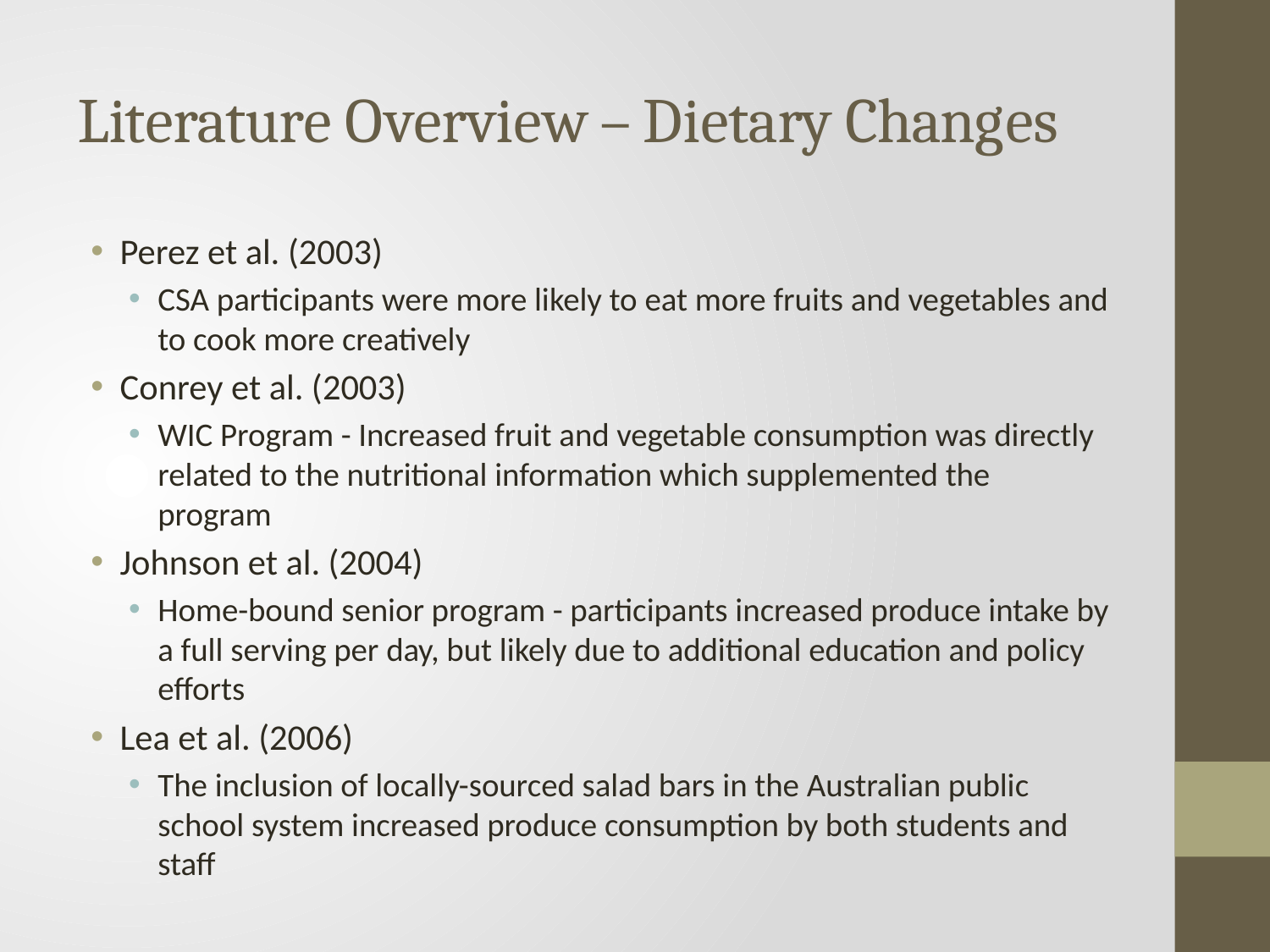

# Literature Overview – Dietary Changes
Perez et al. (2003)
CSA participants were more likely to eat more fruits and vegetables and to cook more creatively
Conrey et al. (2003)
WIC Program - Increased fruit and vegetable consumption was directly related to the nutritional information which supplemented the program
Johnson et al. (2004)
Home-bound senior program - participants increased produce intake by a full serving per day, but likely due to additional education and policy efforts
Lea et al. (2006)
The inclusion of locally-sourced salad bars in the Australian public school system increased produce consumption by both students and staff